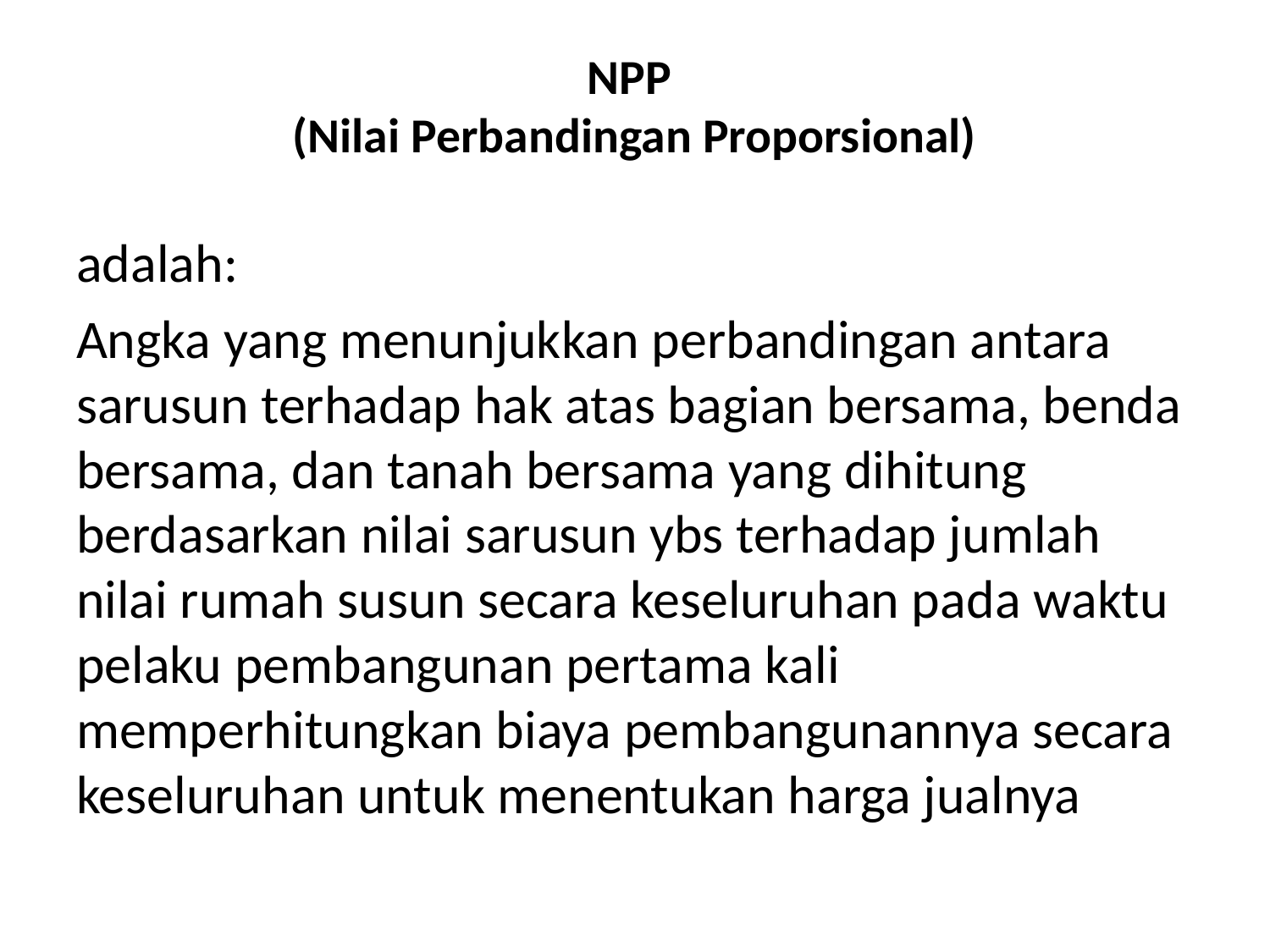

# NPP (Nilai Perbandingan Proporsional)
adalah:
Angka yang menunjukkan perbandingan antara sarusun terhadap hak atas bagian bersama, benda bersama, dan tanah bersama yang dihitung berdasarkan nilai sarusun ybs terhadap jumlah nilai rumah susun secara keseluruhan pada waktu pelaku pembangunan pertama kali memperhitungkan biaya pembangunannya secara keseluruhan untuk menentukan harga jualnya